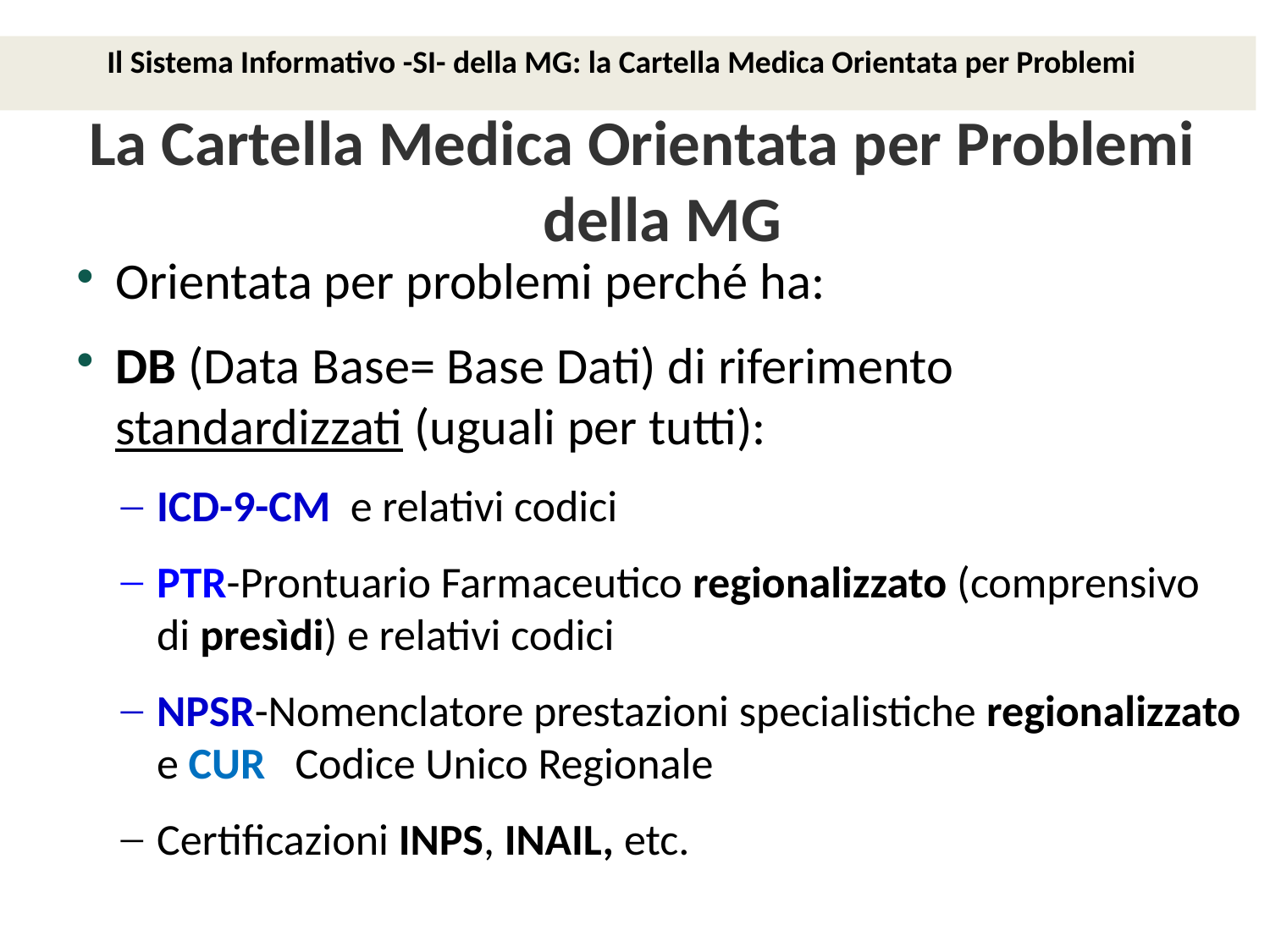

Il Sistema Informativo -SI- della MG: la Cartella Medica Orientata per Problemi
La Cartella Medica Orientata per Problemi della MG

Orientata per problemi perché ha:
DB (Data Base= Base Dati) di riferimento standardizzati (uguali per tutti):
ICD-9-CM  e relativi codici
PTR-Prontuario Farmaceutico regionalizzato (comprensivo di presìdi) e relativi codici
NPSR-Nomenclatore prestazioni specialistiche regionalizzato e CUR   Codice Unico Regionale
Certificazioni INPS, INAIL, etc.